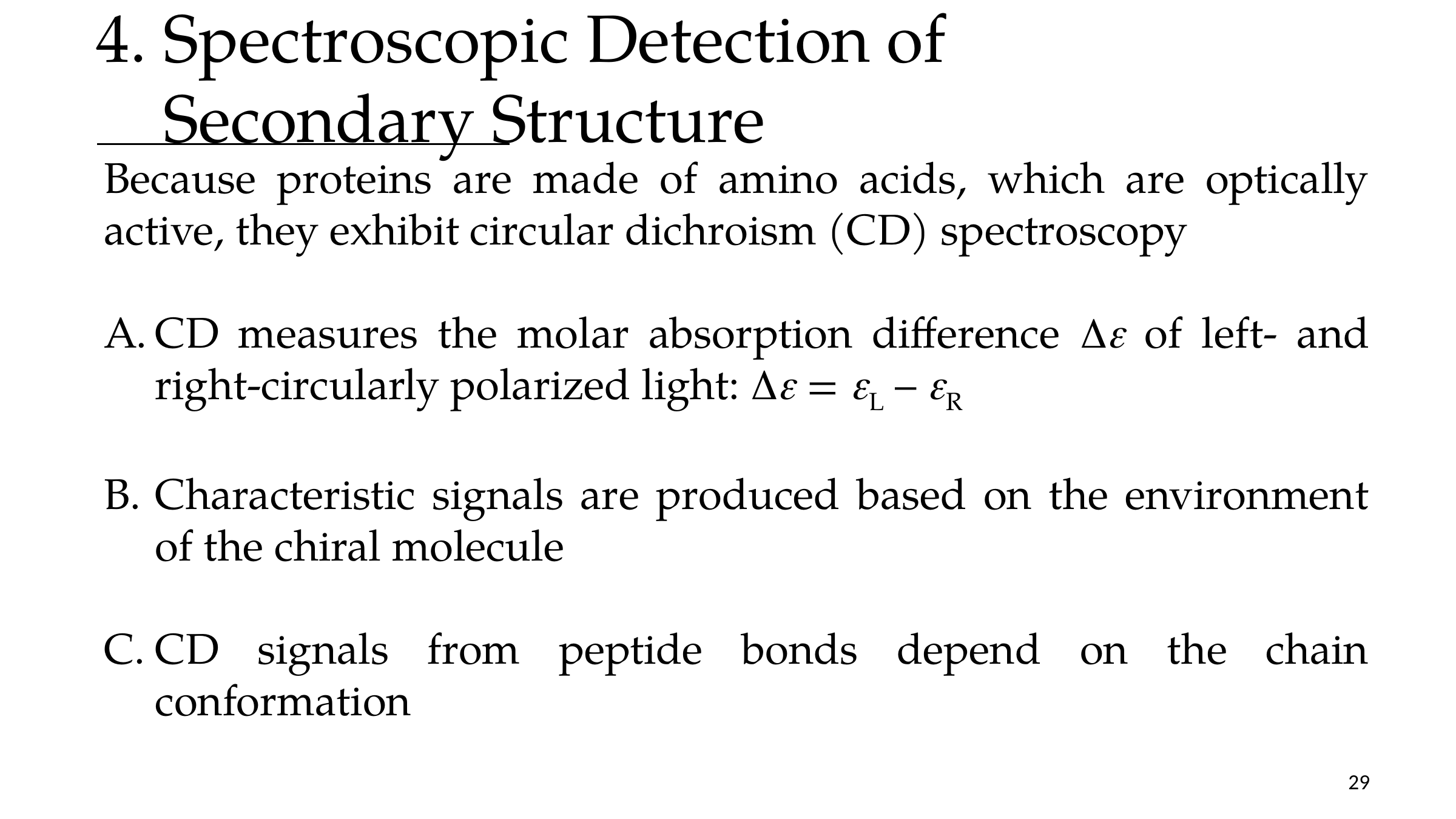

# 4. Spectroscopic Detection of Secondary Structure
Because proteins are made of amino acids, which are optically active, they exhibit circular dichroism (CD) spectroscopy

CD measures the molar absorption difference Δε of left- and right-circularly polarized light: Δε = εL – εR

Characteristic signals are produced based on the environment of the chiral molecule

CD signals from peptide bonds depend on the chain conformation

29